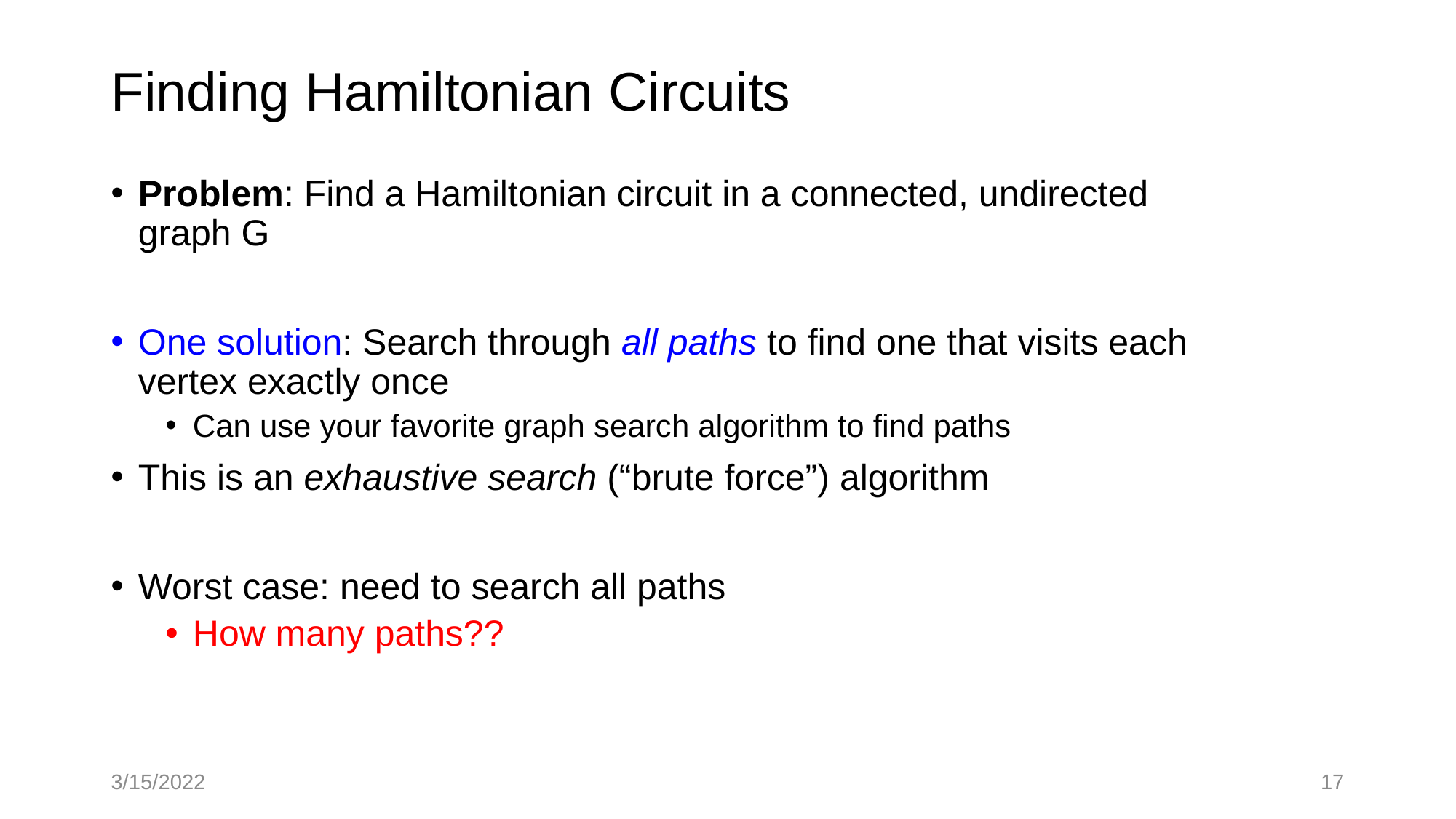

# Finding Hamiltonian Circuits
Problem: Find a Hamiltonian circuit in a connected, undirected graph G

One solution: Search through all paths to find one that visits each vertex exactly once
Can use your favorite graph search algorithm to find paths
This is an exhaustive search (“brute force”) algorithm

Worst case: need to search all paths
How many paths??
3/15/2022
17